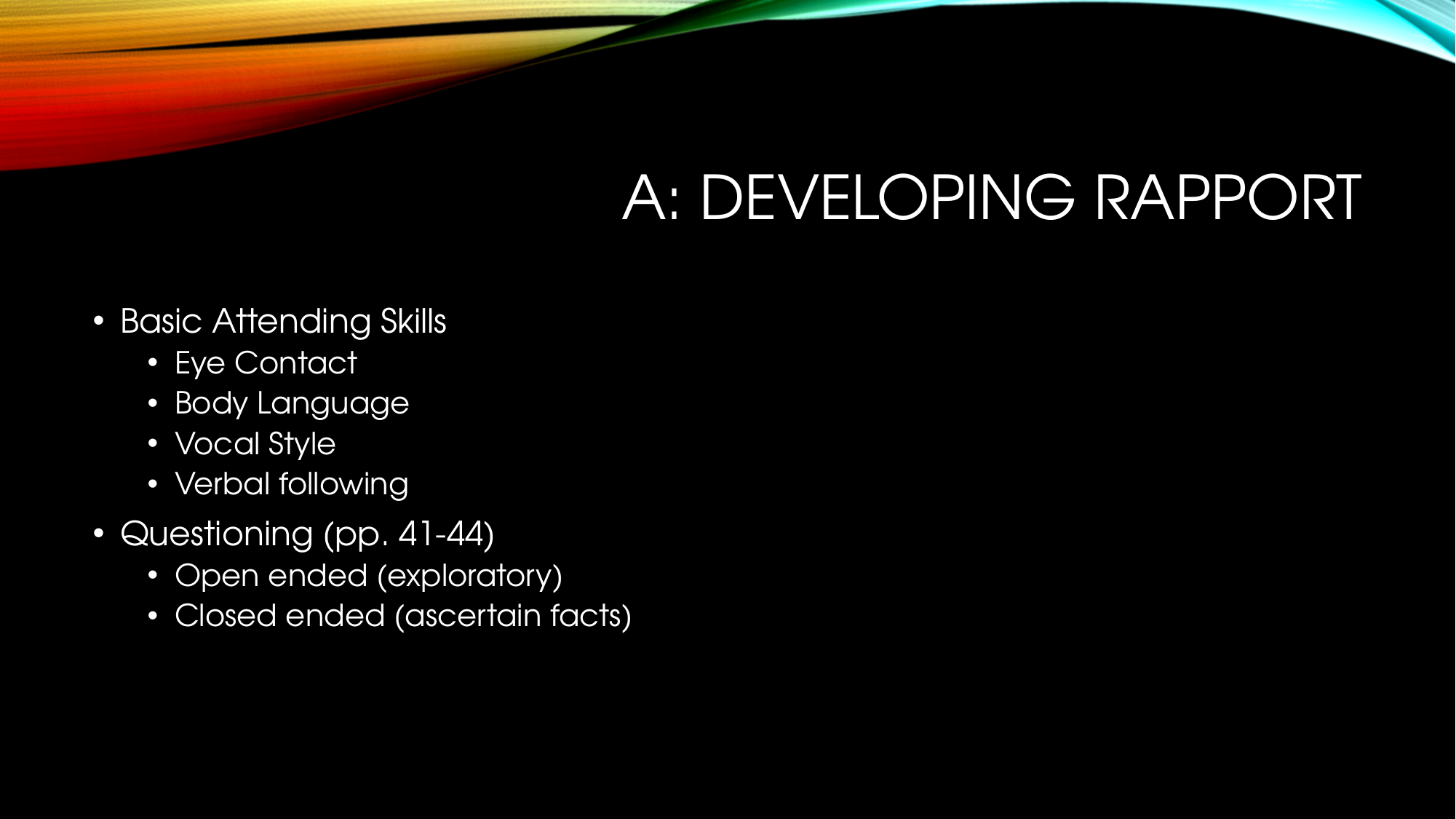

# A: Developing Rapport
Basic Attending Skills
Eye Contact
Body Language
Vocal Style
Verbal following
Questioning (pp. 41-44)
Open ended (exploratory)
Closed ended (ascertain facts)